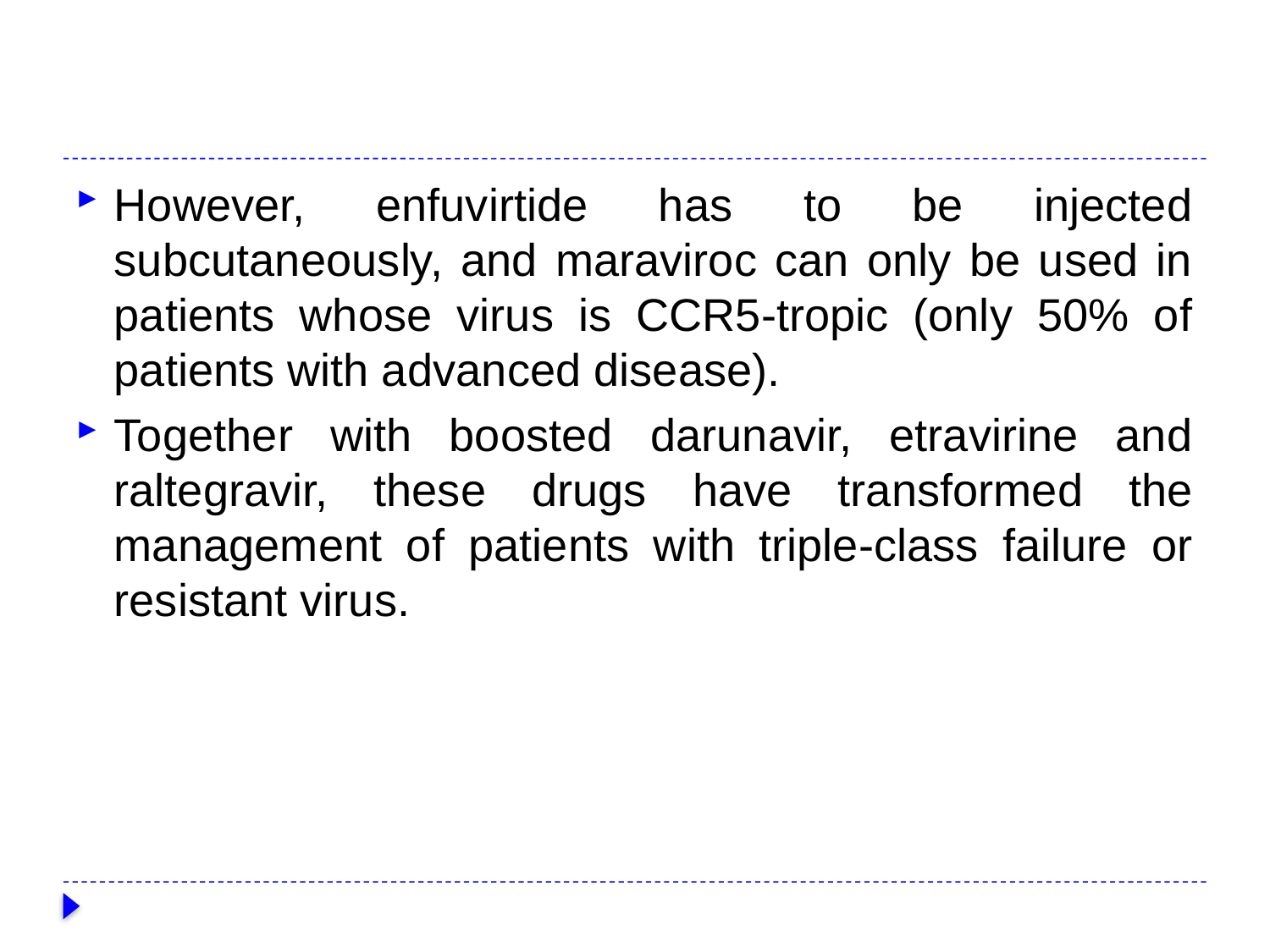

#
However, enfuvirtide has to be injected subcutaneously, and maraviroc can only be used in patients whose virus is CCR5-tropic (only 50% of patients with advanced disease).
Together with boosted darunavir, etravirine and raltegravir, these drugs have transformed the management of patients with triple-class failure or resistant virus.